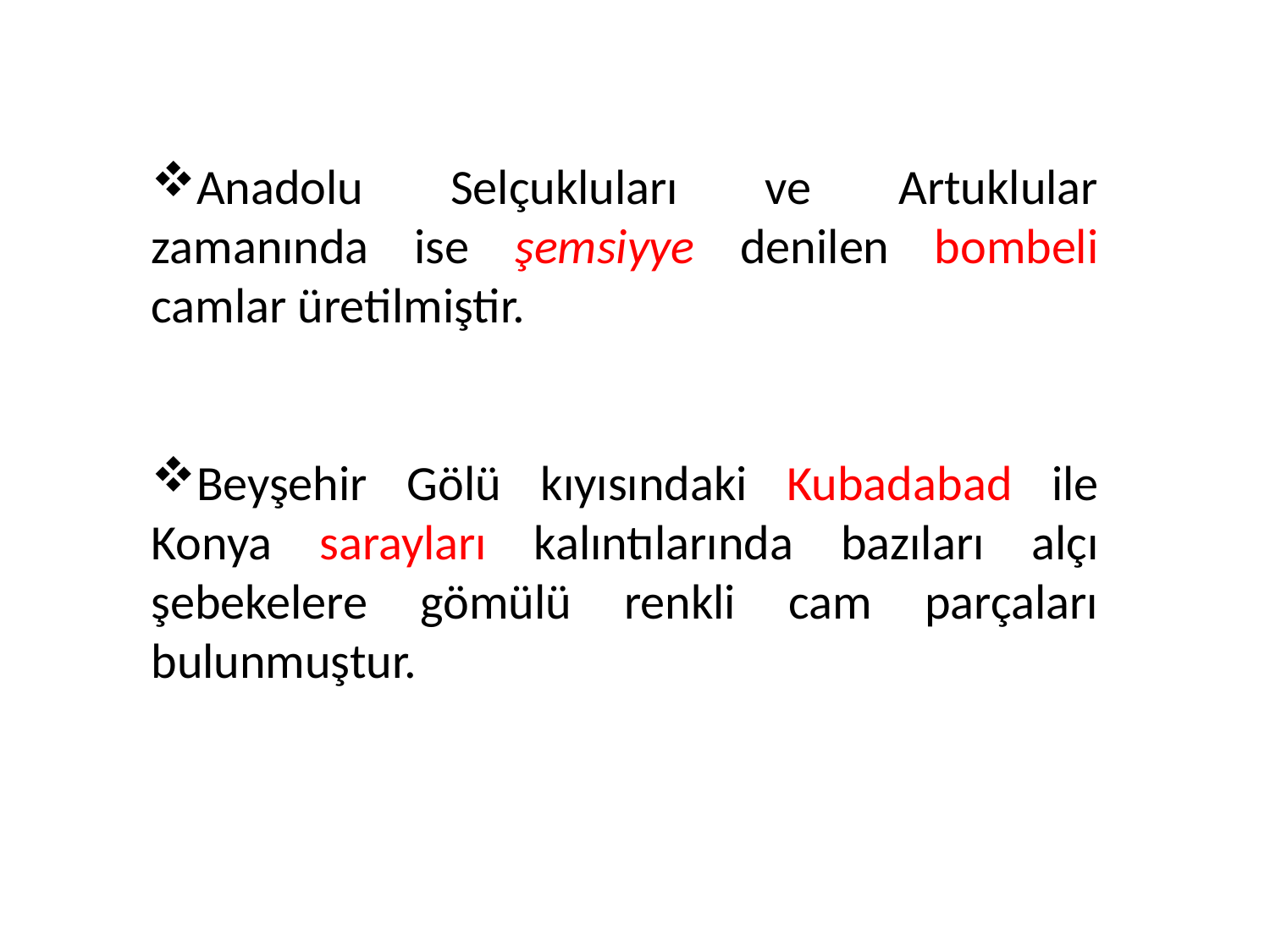

Anadolu Selçukluları ve Artuklular zamanında ise şemsiyye denilen bombeli camlar üretilmiştir.

Beyşehir Gölü kıyısındaki Kubadabad ile Konya sarayları kalıntılarında bazıları alçı şebekelere gömülü renkli cam parçaları bulunmuştur.